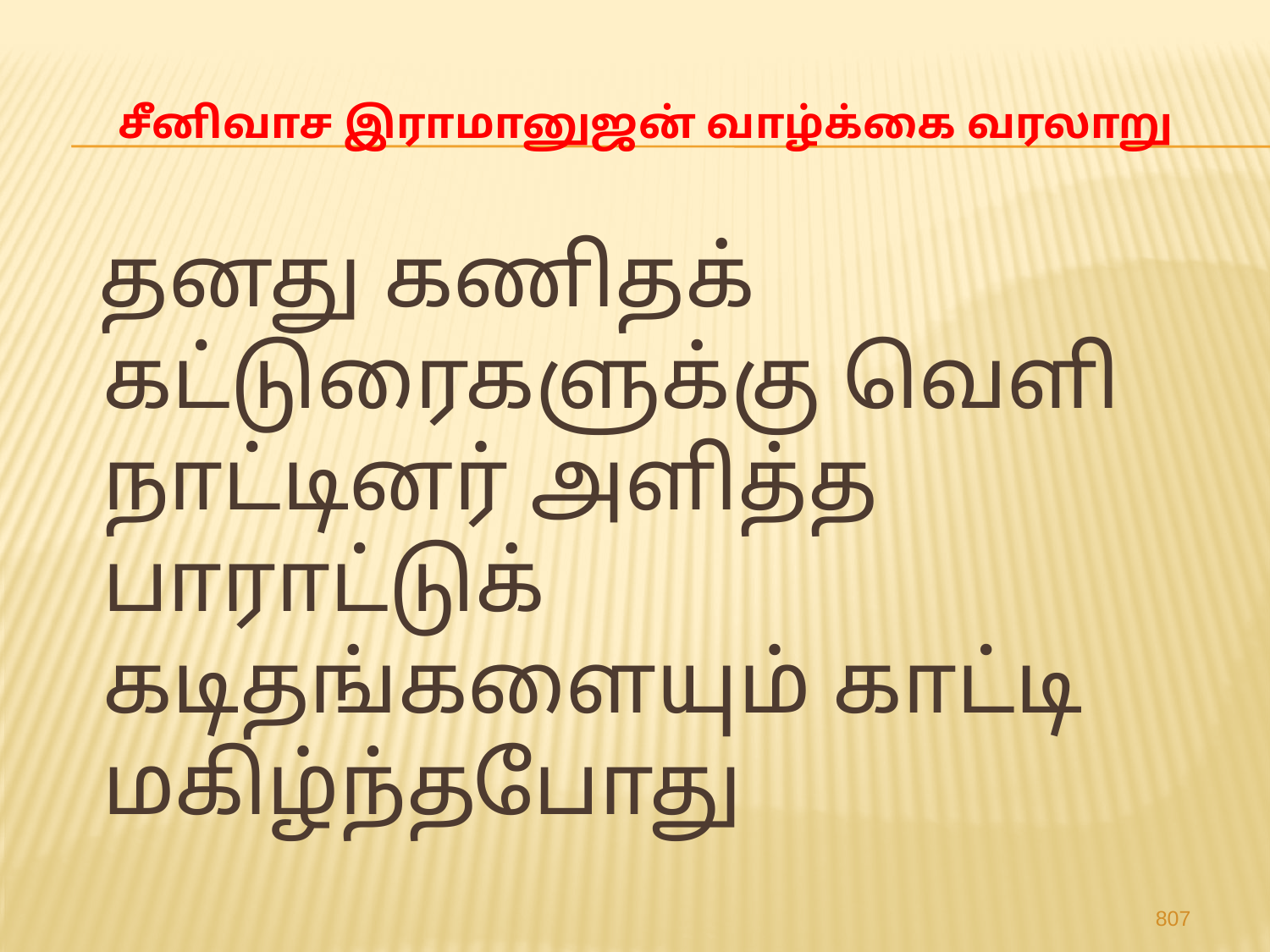

# சீனிவாச இராமானுஜன் வாழ்க்கை வரலாறு
  தனது கணிதக் கட்டுரைகளுக்கு வெளி நாட்டினர் அளித்த பாராட்டுக் கடிதங்களையும் காட்டி மகிழ்ந்தபோது

807